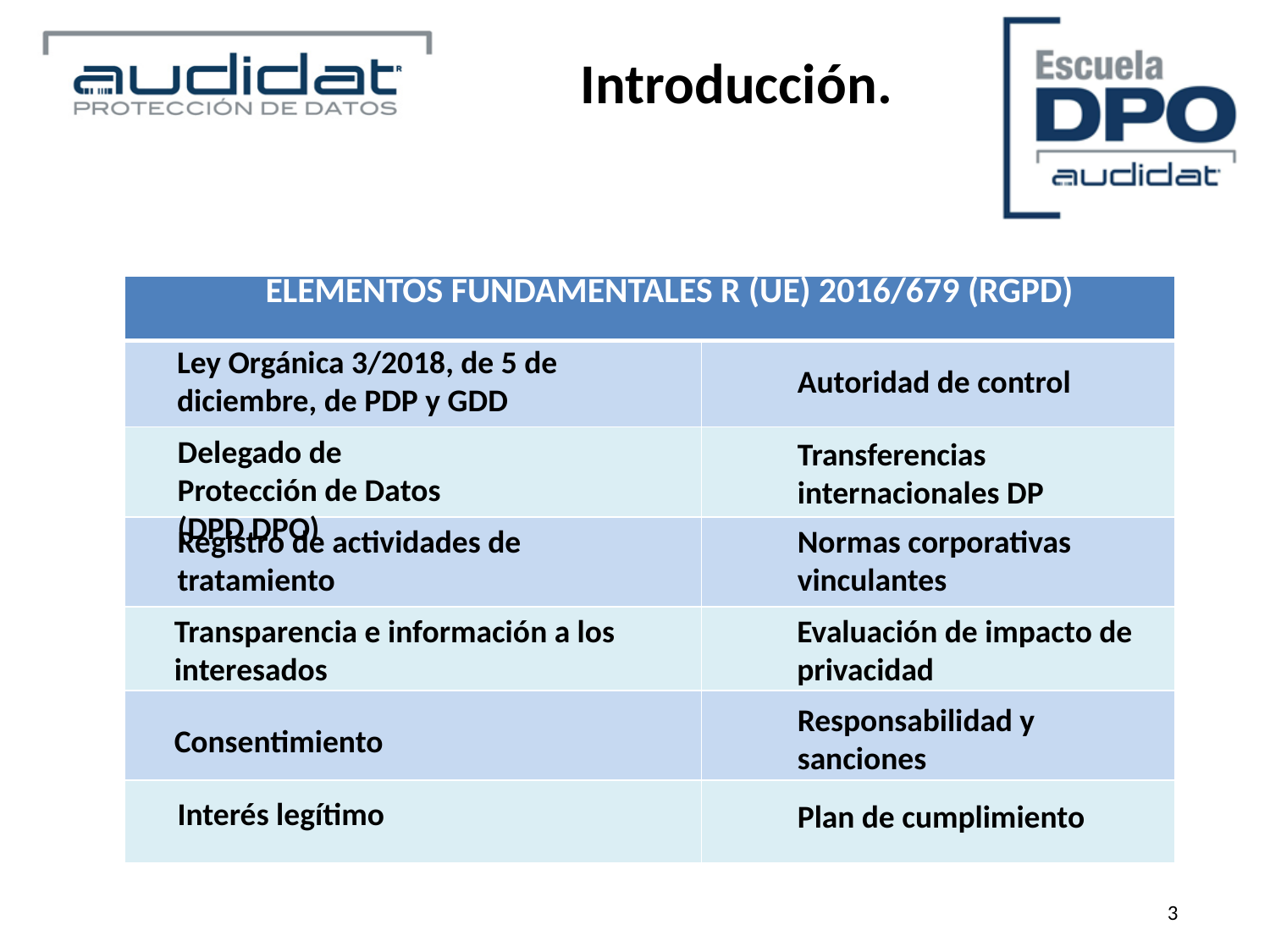

Introducción.
| ELEMENTOS FUNDAMENTALES R (UE) 2016/679 (RGPD) |  |
| --- | --- |
|  |  |
|  |  |
|  |  |
|  |  |
|  |  |
|  |  |
Ley Orgánica 3/2018, de 5 de diciembre, de PDP y GDD
Autoridad de control
Delegado de Protección de Datos (DPD DPO)
Transferencias internacionales DP
Normas corporativas vinculantes
Registro de actividades de tratamiento
Transparencia e información a los interesados
Evaluación de impacto de privacidad
Responsabilidad y sanciones
Consentimiento
Interés legítimo
Plan de cumplimiento